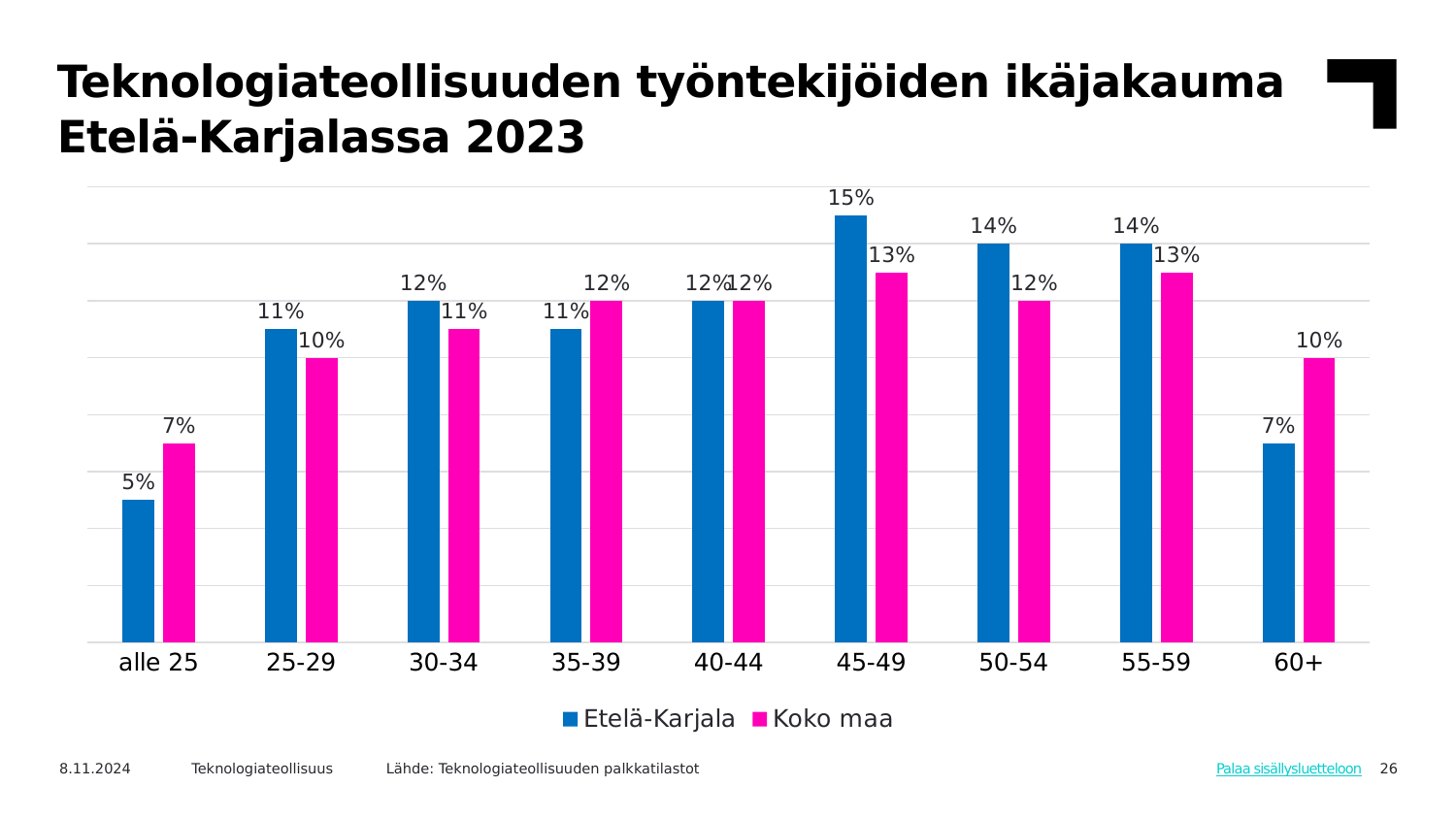

Teknologiateollisuuden työntekijöiden ikäjakauma Etelä-Karjalassa 2023

### Chart

| Category | Etelä-Karjala | Koko maa |
|---|---|---|
| alle 25 | 0.05 | 0.07 |
| 25-29 | 0.11 | 0.1 |
| 30-34 | 0.12 | 0.11 |
| 35-39 | 0.11 | 0.12 |
| 40-44 | 0.12 | 0.12 |
| 45-49 | 0.15 | 0.13 |
| 50-54 | 0.14 | 0.12 |
| 55-59 | 0.14 | 0.13 |
| 60+ | 0.07 | 0.1 |
Lähde: Teknologiateollisuuden palkkatilastot

8.11.2024
Teknologiateollisuus
26
Palaa sisällysluetteloon